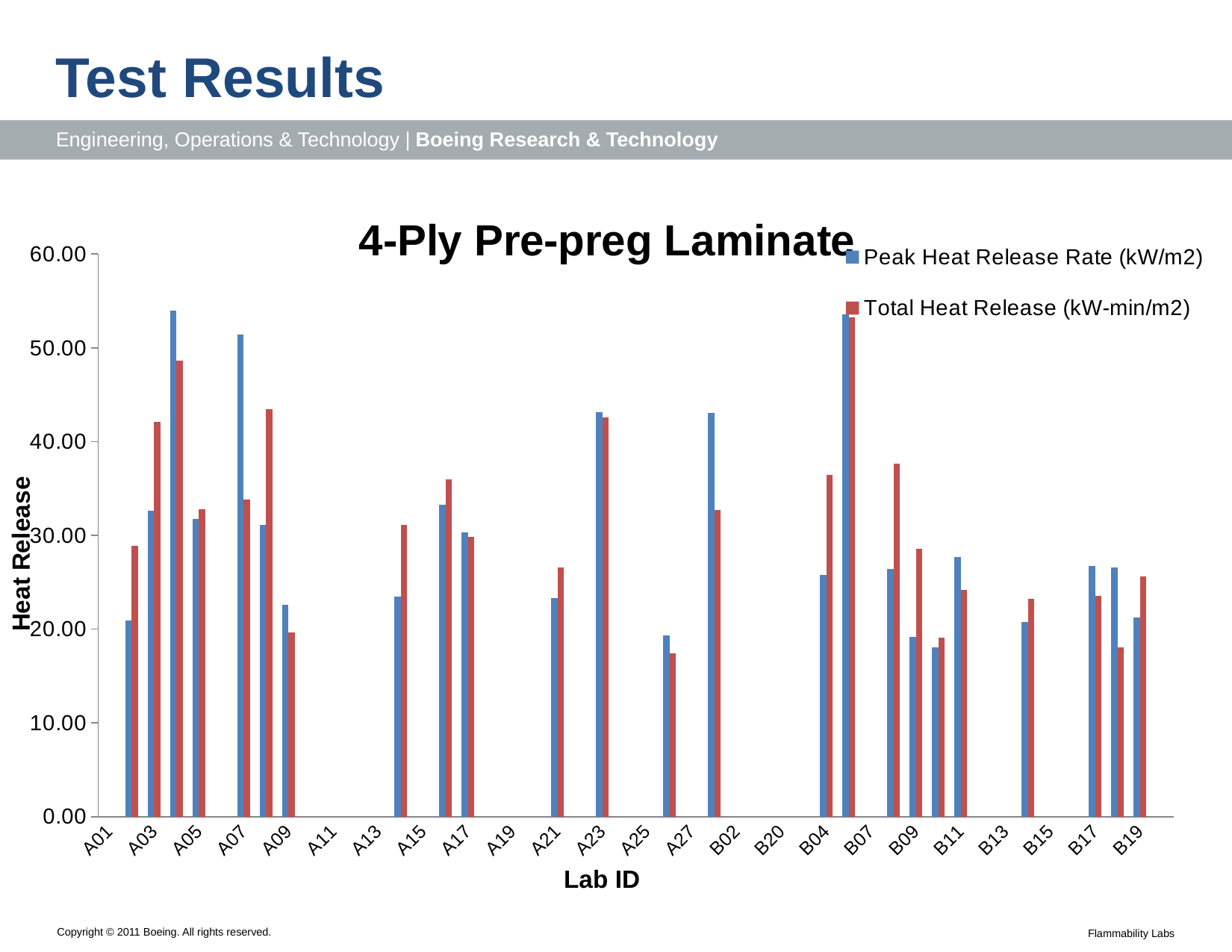

# Test Results

### Chart: 4-Ply Pre-preg Laminate

| Category |  |  |
|---|---|---|
| A01 | None | None |
| A02 | 20.9563 | 28.8923 |
| A03 | 32.604 | 42.0782 |
| A04 | 53.97 | 48.6061 |
| A05 | 31.71 | 32.765 |
| A06 | None | None |
| A07 | 51.407 | 33.8163 |
| A08 | 31.1406 | 43.4591 |
| A09 | 22.6 | 19.6737 |
| A10 | None | None |
| A11 | None | None |
| A12 | None | None |
| A13 | None | None |
| A14 | 23.45 | 31.1072 |
| A15 | None | None |
| A16 | 33.3004 | 35.9827 |
| A17 | 30.3537 | 29.8052 |
| A18 | None | None |
| A19 | None | None |
| A20 | None | None |
| A21 | 23.35 | 26.5905 |
| A22 | None | None |
| A23 | 43.1392 | 42.5552 |
| A24 | None | None |
| A25 | None | None |
| A26 | 19.33 | 17.4263 |
| A27 | None | None |
| B01 | 43.0725 | 32.6913 |
| B02 | None | None |
| B03 | None | None |
| B20 | None | None |
| B05 | None | None |
| B04 | 25.7449 | 36.4642 |
| B06 | 53.54 | 53.2202 |
| B07 | None | None |
| B08 | 26.4484 | 37.6009 |
| B09 | 19.19 | 28.5685 |
| B10 | 18.0985 | 19.0969 |
| B11 | 27.7216 | 24.2255 |
| B12 | None | None |
| B13 | None | None |
| B14 | 20.74 | 23.257 |
| B15 | None | None |
| B16 | None | None |
| B17 | 26.7501 | 23.5834 |
| B18 | 26.555 | 18.0285 |
| B19 | 21.2813 | 25.6246 |
| B07 | None | None |
Flammability Labs